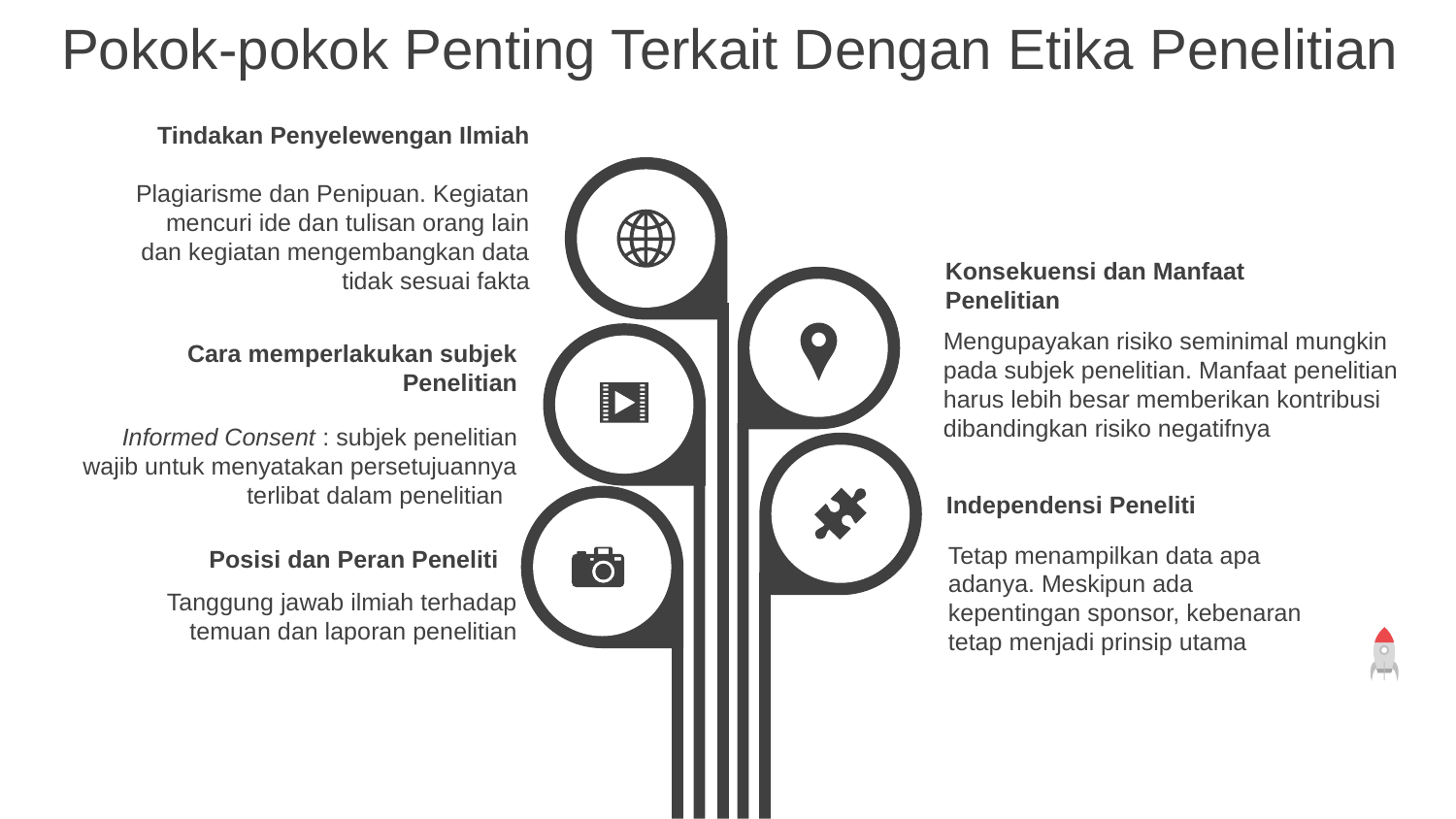

Pokok-pokok Penting Terkait Dengan Etika Penelitian
Tindakan Penyelewengan Ilmiah
Plagiarisme dan Penipuan. Kegiatan mencuri ide dan tulisan orang lain dan kegiatan mengembangkan data tidak sesuai fakta

Konsekuensi dan Manfaat Penelitian
Mengupayakan risiko seminimal mungkin pada subjek penelitian. Manfaat penelitian harus lebih besar memberikan kontribusi dibandingkan risiko negatifnya

Cara memperlakukan subjek Penelitian
 Informed Consent : subjek penelitian wajib untuk menyatakan persetujuannya terlibat dalam penelitian

Independensi Peneliti
Tetap menampilkan data apa adanya. Meskipun ada kepentingan sponsor, kebenaran tetap menjadi prinsip utama

Posisi dan Peran Peneliti
Tanggung jawab ilmiah terhadap temuan dan laporan penelitian